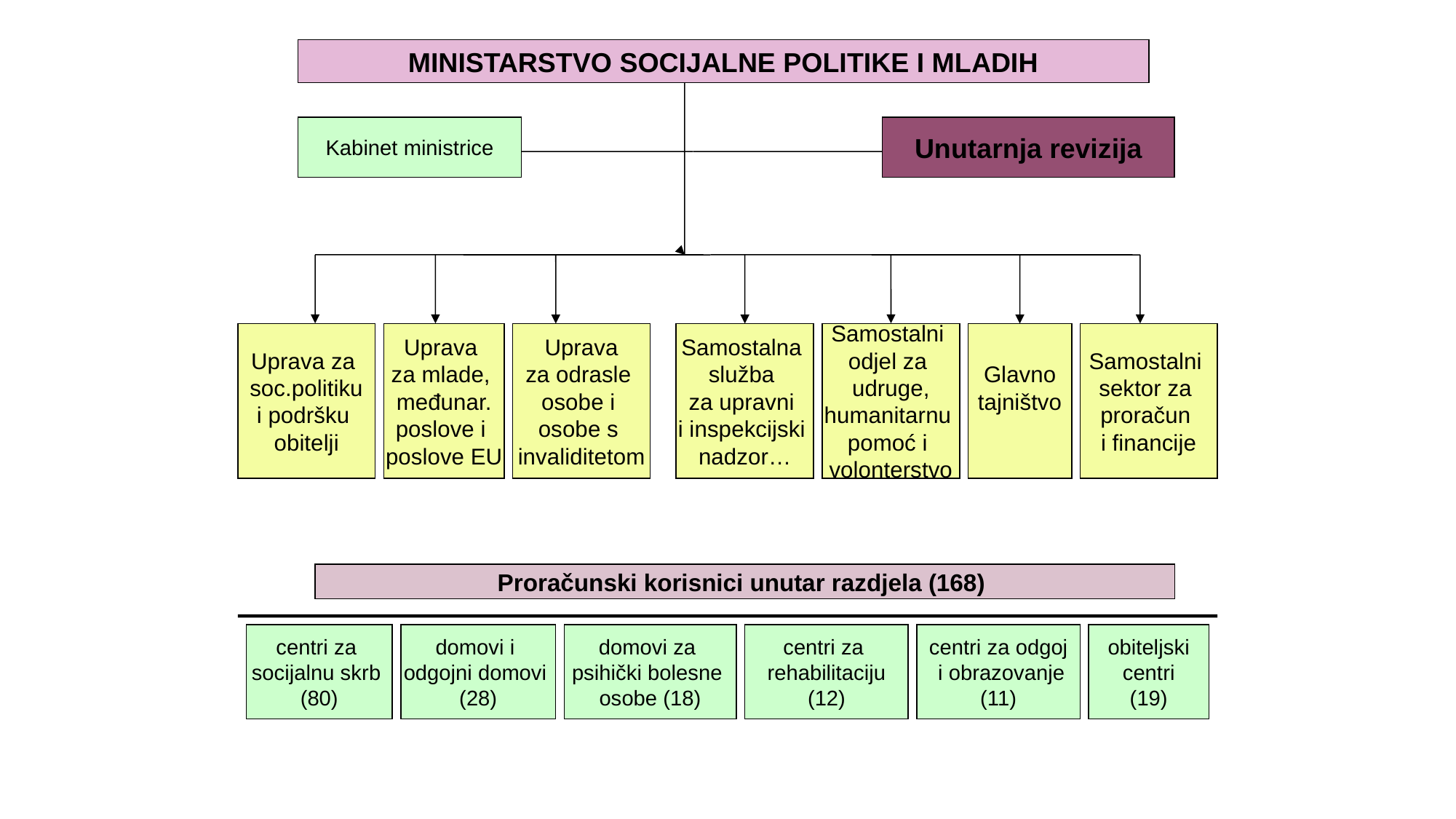

MINISTARSTVO SOCIJALNE POLITIKE I MLADIH

Kabinet ministrice
Unutarnja revizija

Uprava za
soc.politiku
i podršku
obitelji
Uprava
za mlade,
međunar.
poslove i
poslove EU
Uprava
za odrasle
osobe i
osobe s
invaliditetom
Samostalna
služba
za upravni
i inspekcijski
nadzor…
Samostalni
odjel za
udruge,
humanitarnu
pomoć i
volonterstvo
Glavno
tajništvo

Samostalni
sektor za
proračun
i financije
Proračunski korisnici unutar razdjela (168)

centri za
socijalnu skrb
(80)
domovi i
odgojni domovi
(28)
domovi za
psihički bolesne
osobe (18)
centri za
rehabilitaciju
(12)
centri za odgoj
 i obrazovanje
(11)
obiteljski
centri
(19)